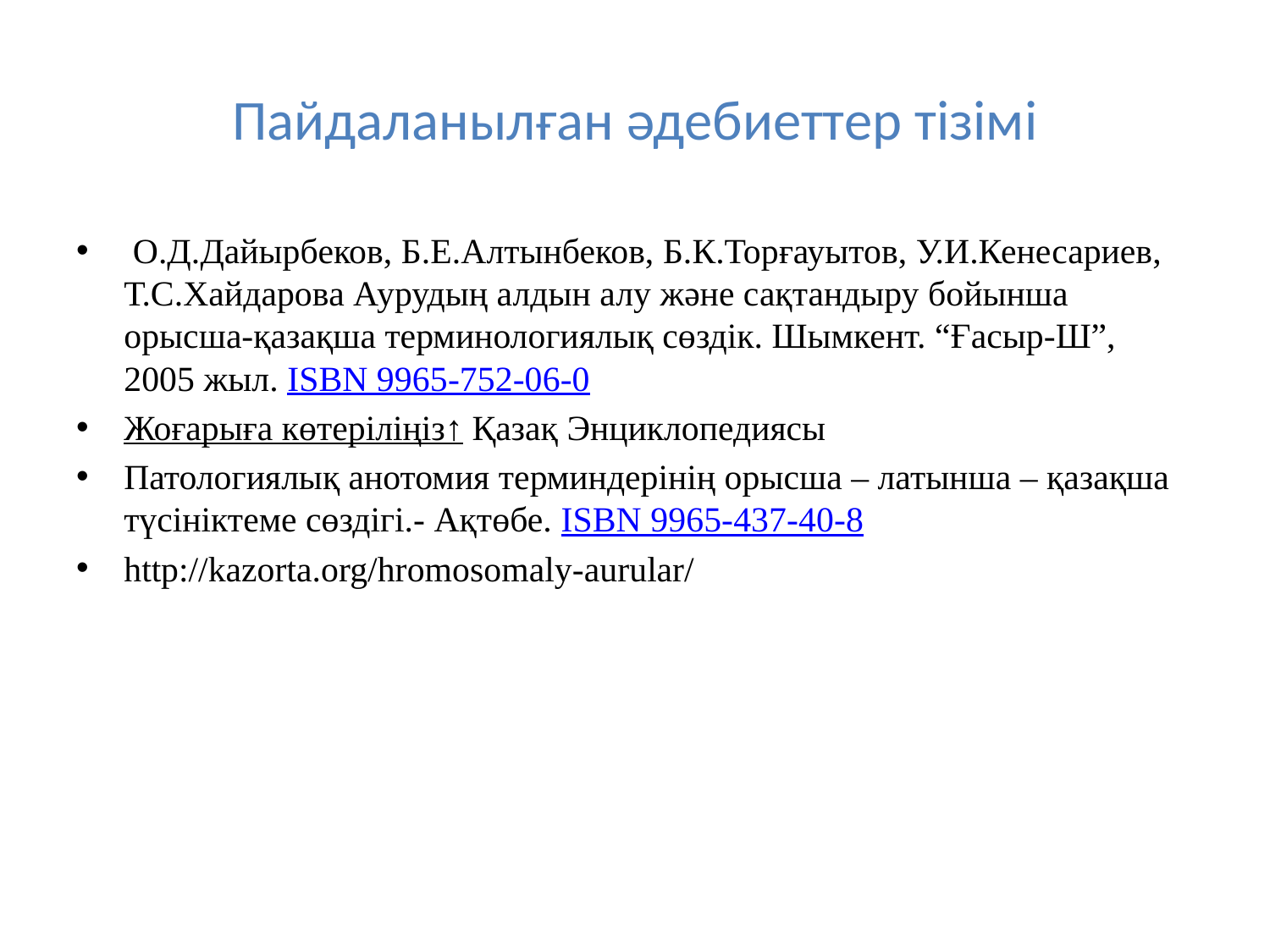

# Пайдаланылған әдебиеттер тізімі
 О.Д.Дайырбеков, Б.Е.Алтынбеков, Б.К.Торғауытов, У.И.Кенесариев, Т.С.Хайдарова Аурудың алдын алу және сақтандыру бойынша орысша-қазақша терминологиялық сөздік. Шымкент. “Ғасыр-Ш”, 2005 жыл. ISBN 9965-752-06-0
Жоғарыға көтеріліңіз↑ Қазақ Энциклопедиясы
Патологиялық анотомия терминдерінің орысша – латынша – қазақша түсініктеме сөздігі.- Ақтөбе. ISBN 9965-437-40-8
http://kazorta.org/hromosomaly-aurular/